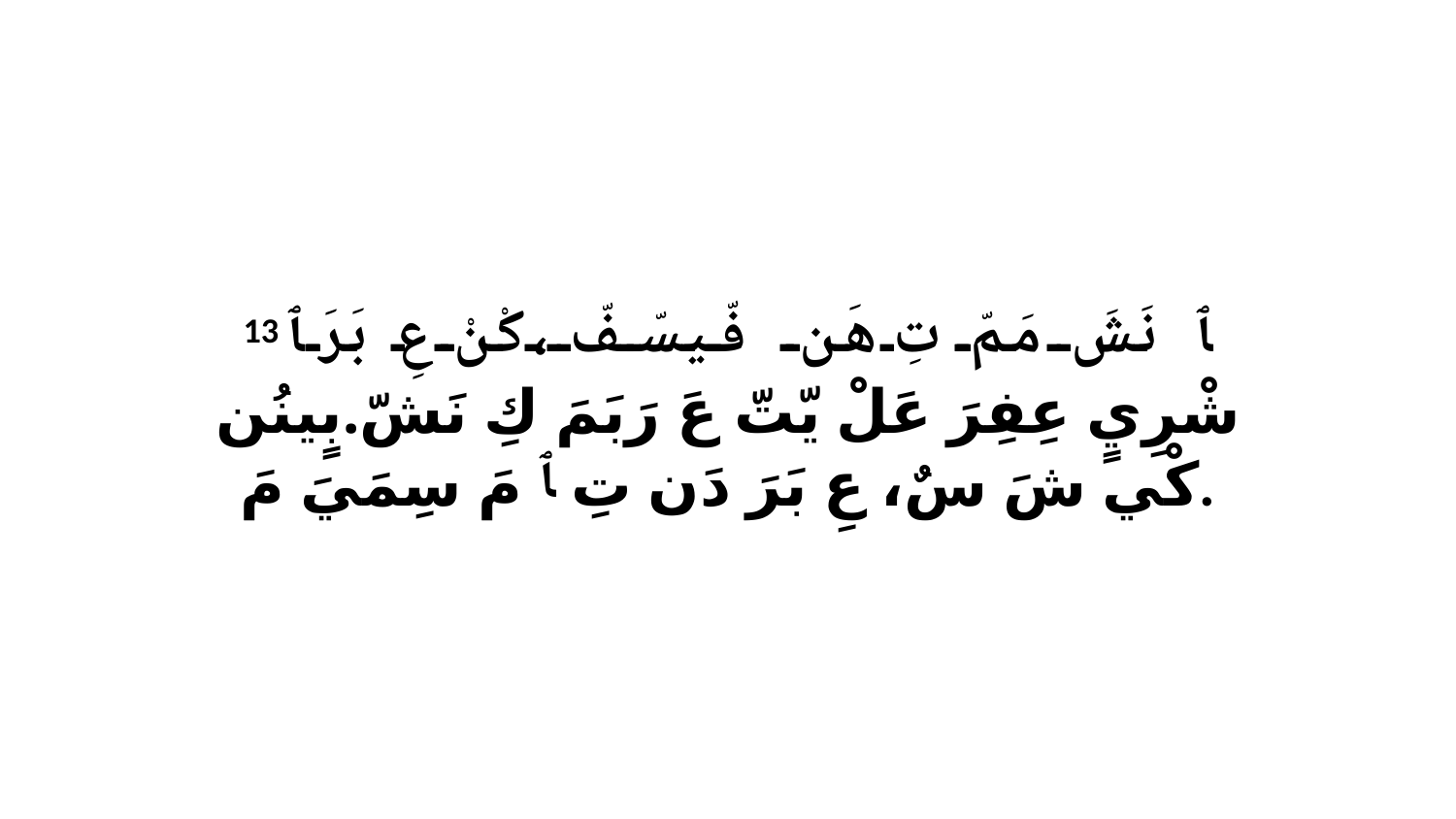

13 ﭑ نَشَ مَمّ تِ هَن فّيسّفّ،كْنْ عِ بَرَ ﭑ شْرِيٍ عِفِرَ عَلْ يّتّ عَ رَبَمَ كِ نَشّ.بٍينُن كْي شَ سٌ، عِ بَرَ دَن تِ ﭑ مَ سِمَيَ مَ.